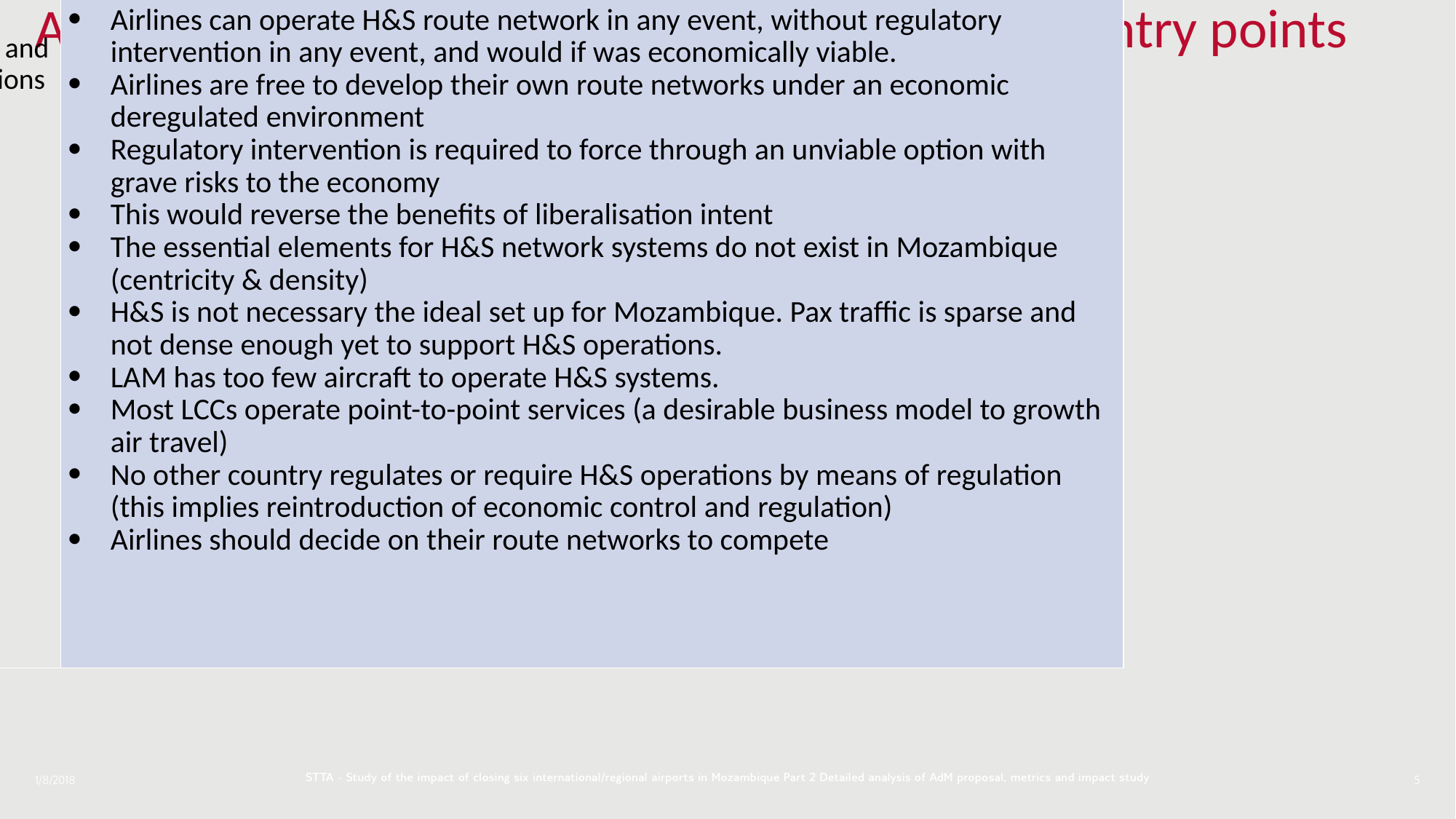

| AdM proposed benefits | Analysis and response |
| --- | --- |
| 2) Create favourable conditions for the introduction of Hub-Hub and Hub-Spoke (H&S) operations | Not correct Airlines can operate H&S route network in any event, without regulatory intervention in any event, and would if was economically viable. Airlines are free to develop their own route networks under an economic deregulated environment Regulatory intervention is required to force through an unviable option with grave risks to the economy This would reverse the benefits of liberalisation intent The essential elements for H&S network systems do not exist in Mozambique (centricity & density) H&S is not necessary the ideal set up for Mozambique. Pax traffic is sparse and not dense enough yet to support H&S operations. LAM has too few aircraft to operate H&S systems. Most LCCs operate point-to-point services (a desirable business model to growth air travel) No other country regulates or require H&S operations by means of regulation (this implies reintroduction of economic control and regulation) Airlines should decide on their route networks to compete |
# Analysis of AdM proposed benefits of reducing entry points
STTA - Study of the impact of closing six international/regional airports in Mozambique Part 2 Detailed analysis of AdM proposal, metrics and impact study
1/8/2018
5